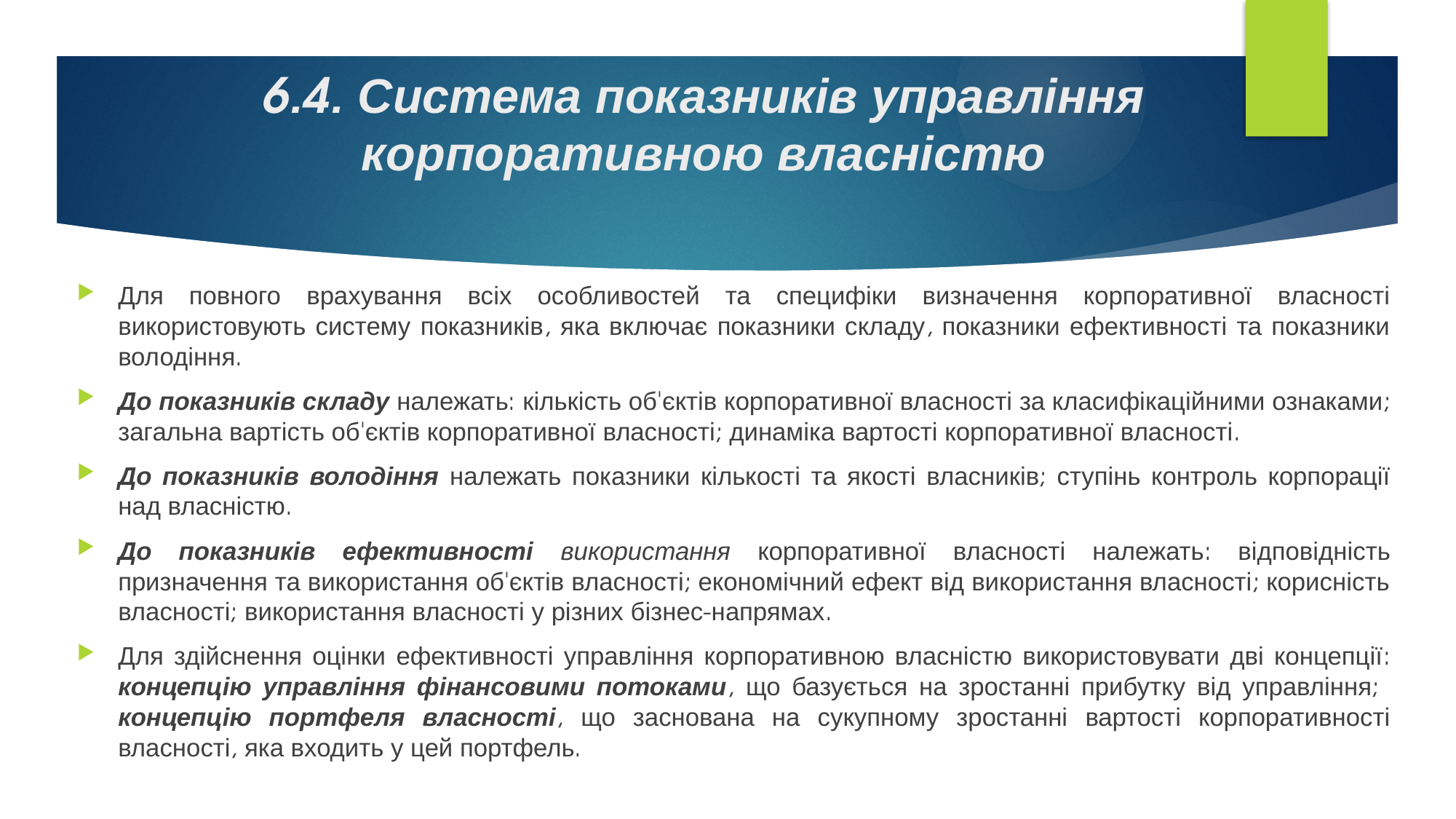

# 6.4. Система показників управління корпоративною власністю
Для повного врахування всіх особливостей та специфіки визначення корпоративної власності використовують систему показників, яка вклю­чає показники складу, показники ефективності та показники володіння.
До показників складу належать: кількість об'єктів корпоративної власності за класифікаційними ознаками; загальна вартість об'єктів кор­поративної власності; динаміка вартості корпоративної власності.
До показників володіння належать показники кількості та якості власників; ступінь контроль корпорації над власністю.
До показників ефективності використання корпоративної власнос­ті належать: відповідність призначення та використання об'єктів влас­ності; економічний ефект від використання власності; корисність влас­ності; використання власності у різних бізнес-напрямах.
Для здійснення оцінки ефективності управ­ління корпоративною власністю використовувати дві концепції: концепцію управління фінансовими потоками, що базу­ється на зростанні прибутку від управління;  концепцію портфеля власності, що заснована на сукупному зрос­танні вартості корпоративності власності, яка входить у цей портфель.